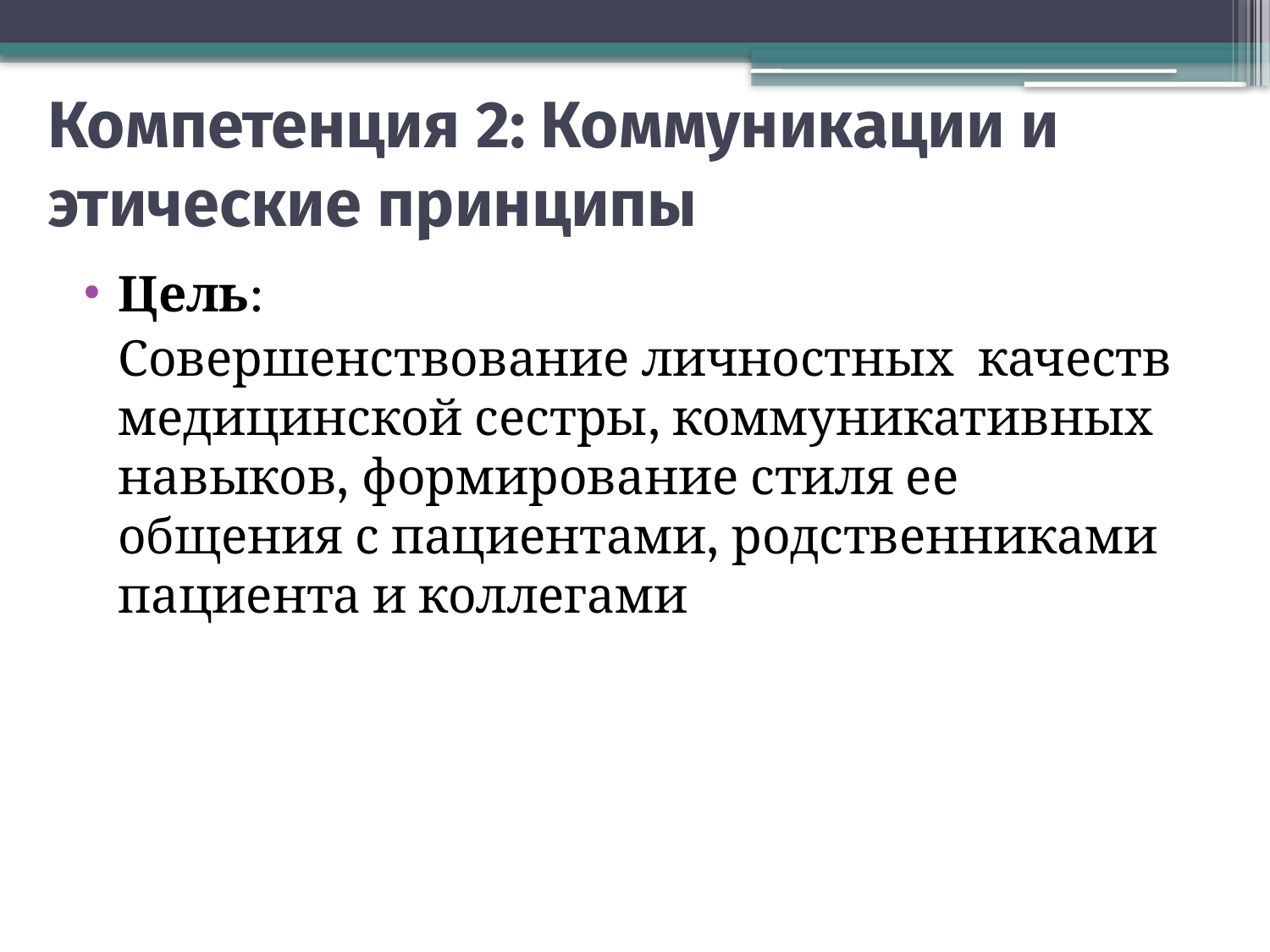

# Компетенция 2: Коммуникации и этические принципы
Цель:
	Совершенствование личностных  качеств медицинской сестры, коммуникативных навыков, формирование стиля ее общения с пациентами, родственниками пациента и коллегами